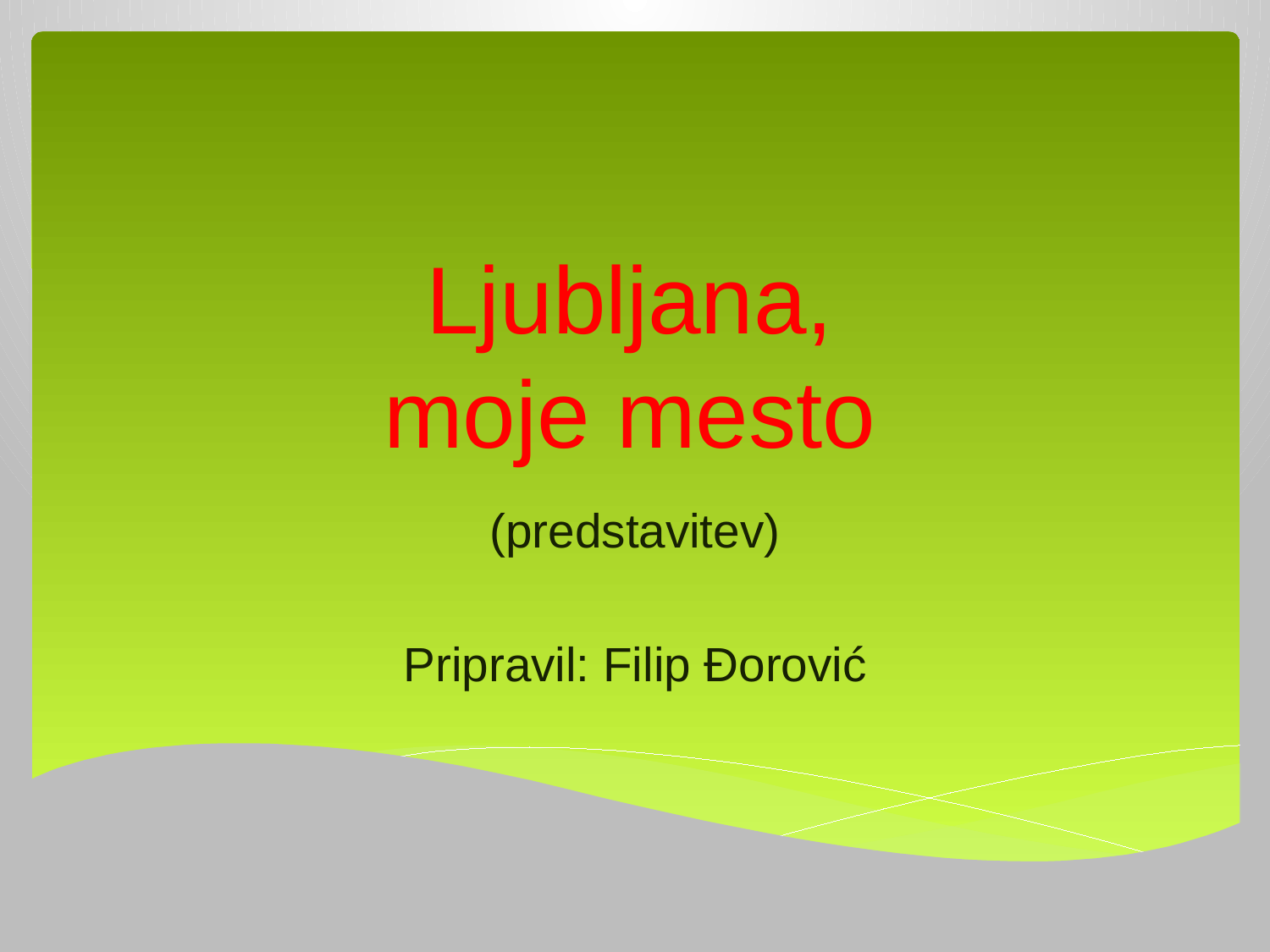

# Ljubljana, moje mesto
(predstavitev)

Pripravil: Filip Đorović